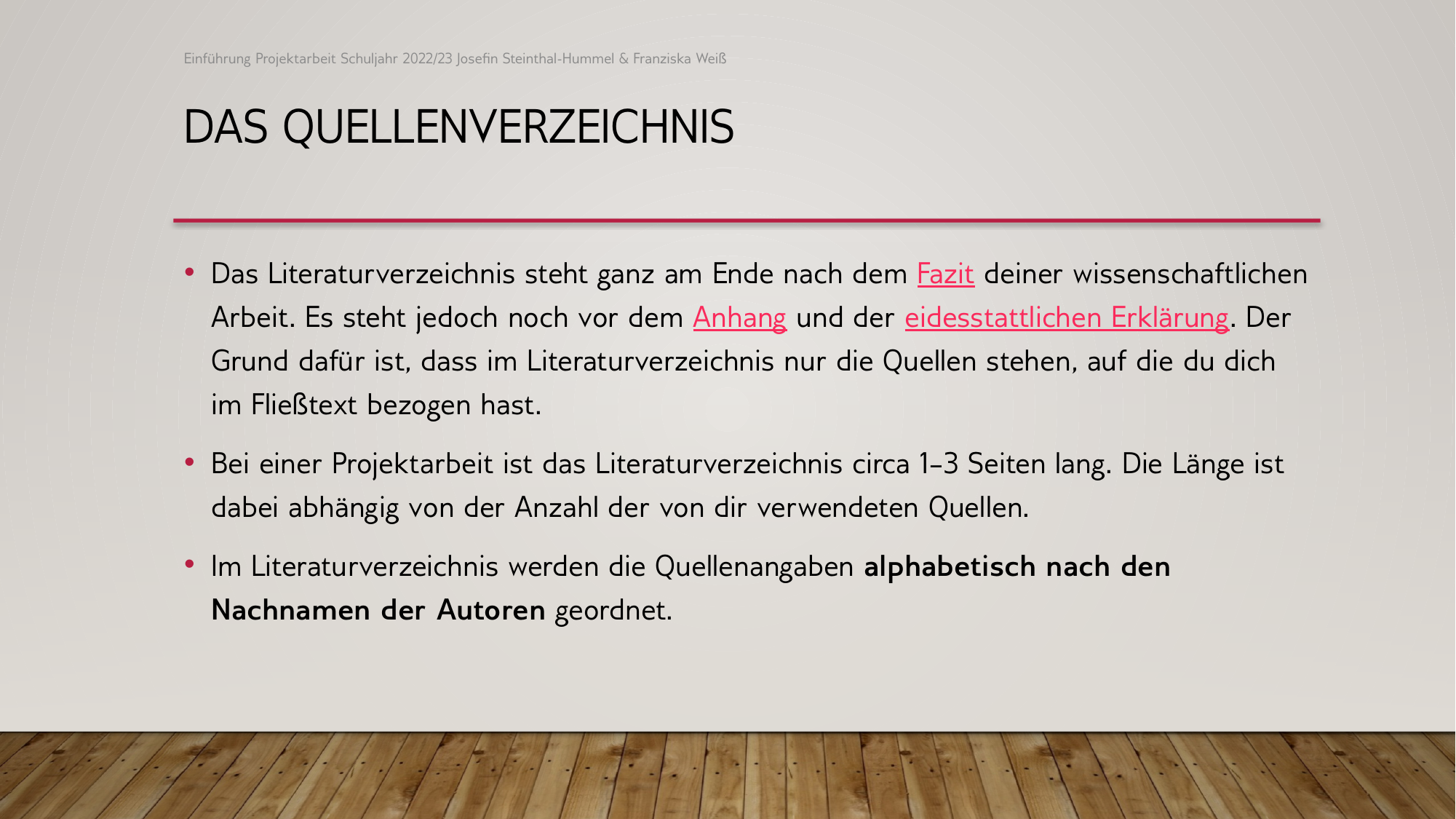

Einführung Projektarbeit Schuljahr 2022/23 Josefin Steinthal-Hummel & Franziska Weiß
Das Quellenverzeichnis
Das Literaturverzeichnis steht ganz am Ende nach dem Fazit deiner wissenschaftlichen Arbeit. Es steht jedoch noch vor dem Anhang und der eidesstattlichen Erklärung. Der Grund dafür ist, dass im Literaturverzeichnis nur die Quellen stehen, auf die du dich im Fließtext bezogen hast.
Bei einer Projektarbeit ist das Literaturverzeichnis circa 1–3 Seiten lang. Die Länge ist dabei abhängig von der Anzahl der von dir verwendeten Quellen.
Im Literaturverzeichnis werden die Quellenangaben alphabetisch nach den Nachnamen der Autoren geordnet.